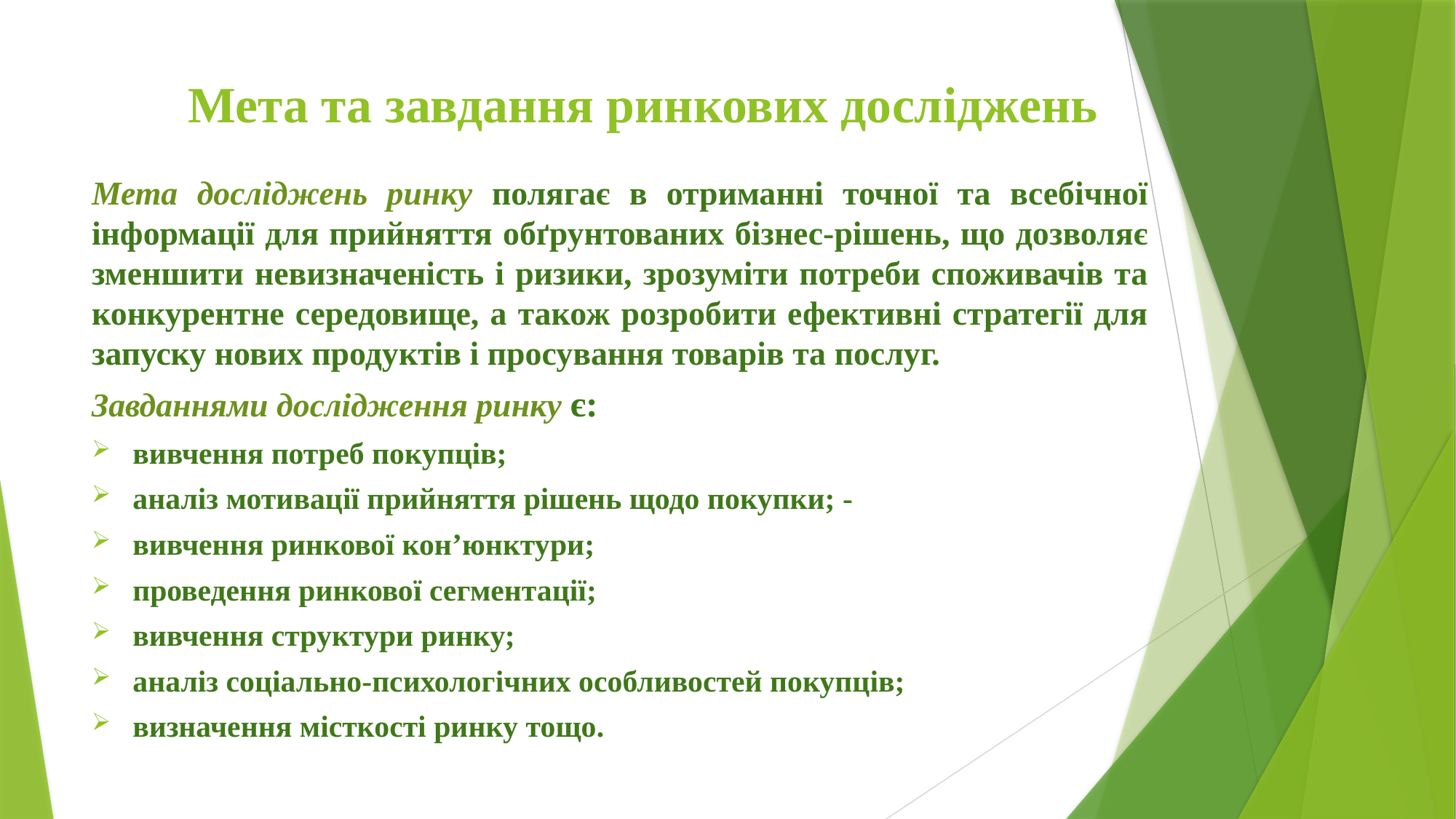

# Мета та завдання ринкових досліджень
Мета досліджень ринку полягає в отриманні точної та всебічної інформації для прийняття обґрунтованих бізнес-рішень, що дозволяє зменшити невизначеність і ризики, зрозуміти потреби споживачів та конкурентне середовище, а також розробити ефективні стратегії для запуску нових продуктів і просування товарів та послуг.
Завданнями дослідження ринку є:
вивчення потреб покупців;
аналіз мотивації прийняття рішень щодо покупки; -
вивчення ринкової кон’юнктури;
проведення ринкової сегментації;
вивчення структури ринку;
аналіз соціально-психологічних особливостей покупців;
визначення місткості ринку тощо.